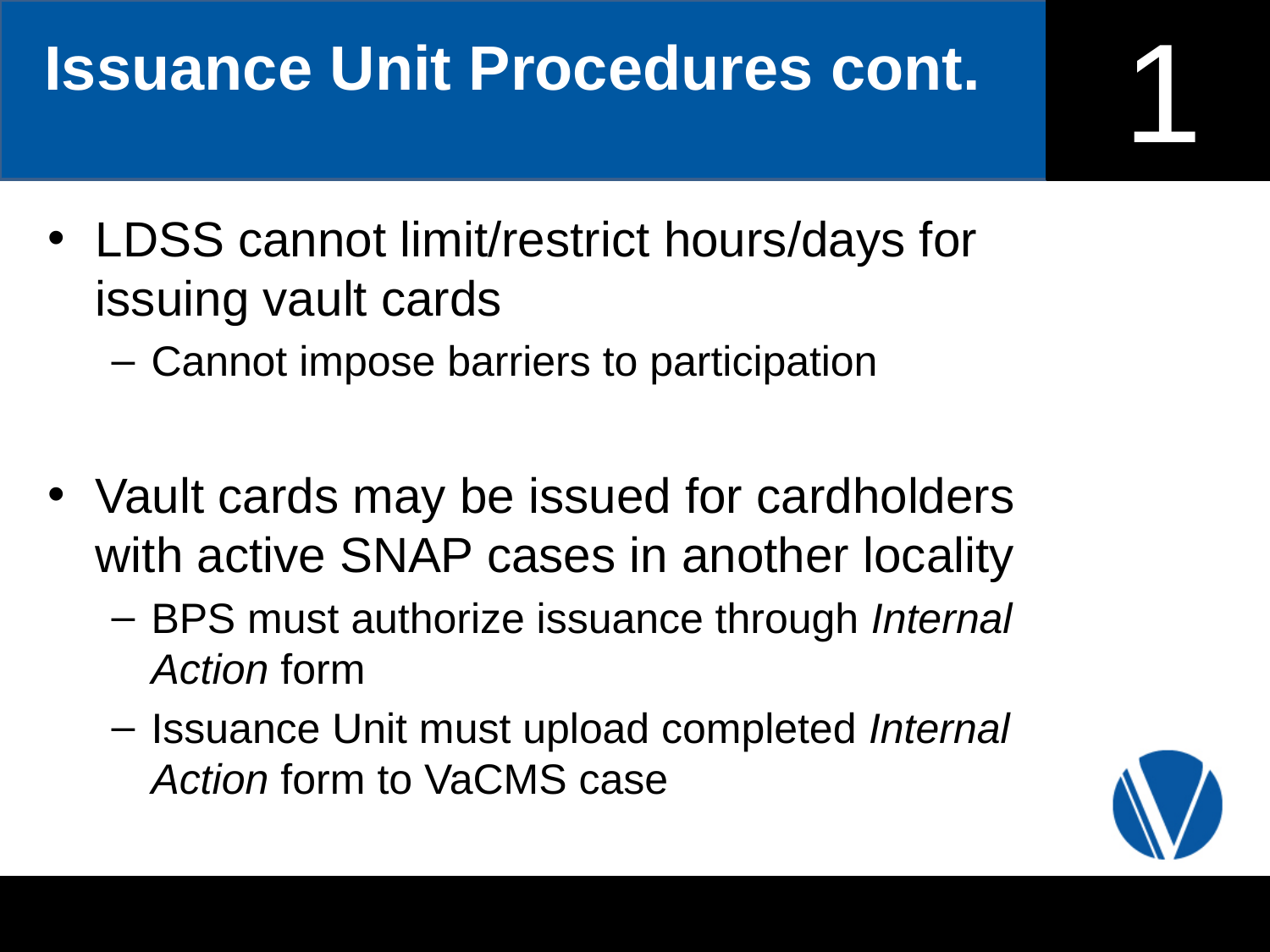

Issuance Unit Procedures cont.
LDSS cannot limit/restrict hours/days for issuing vault cards
Cannot impose barriers to participation

Vault cards may be issued for cardholders with active SNAP cases in another locality
BPS must authorize issuance through Internal Action form
Issuance Unit must upload completed Internal Action form to VaCMS case